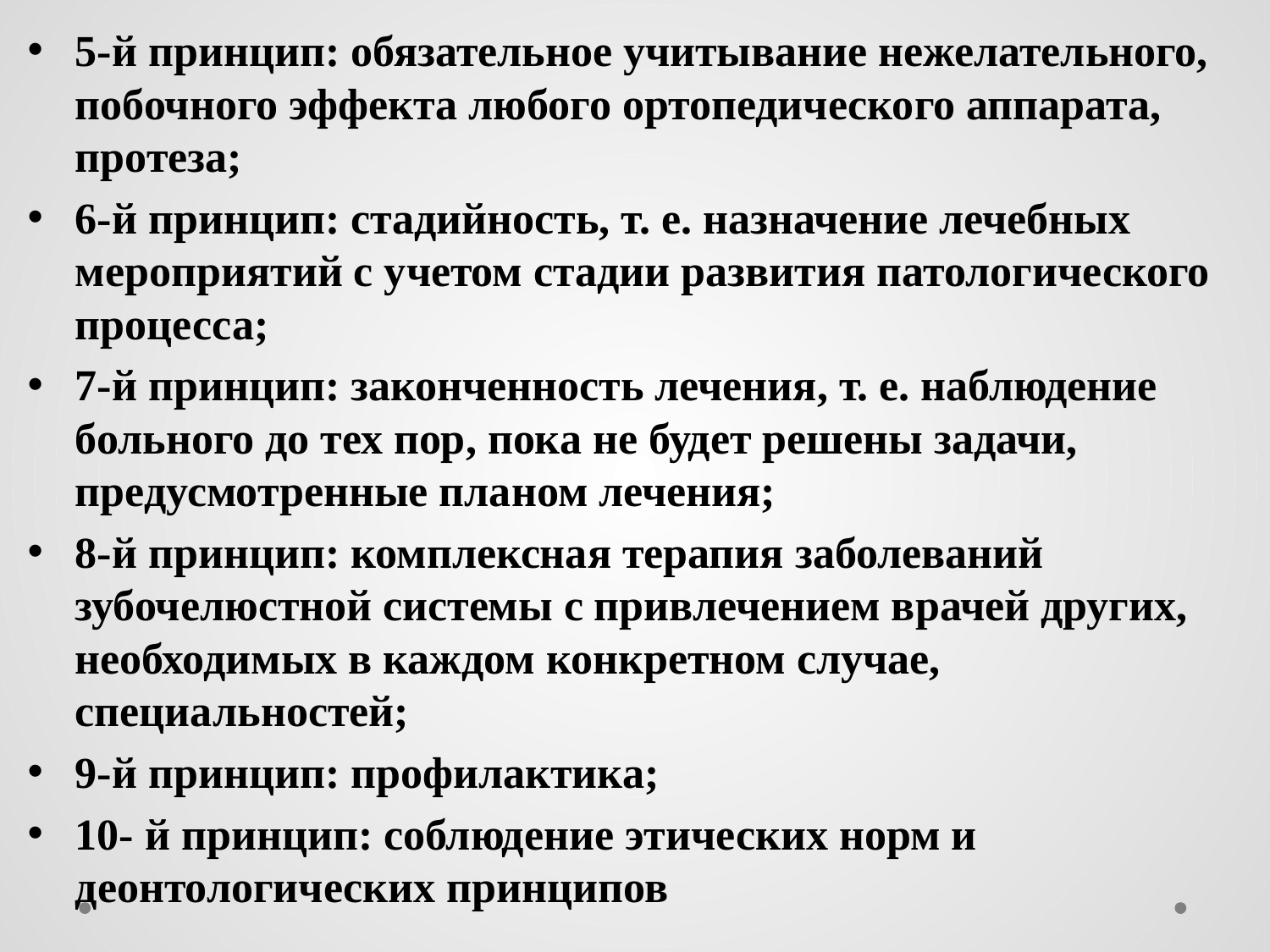

5-й принцип: обязательное учитывание нежелательного, побочного эффекта любого ортопедического аппарата, протеза;
6-й принцип: стадийность, т. е. назначение лечебных мероприятий с учетом стадии развития патологического процесса;
7-й принцип: законченность лечения, т. е. наблюдение больного до тех пор, пока не будет решены задачи, предусмотренные планом лечения;
8-й принцип: комплексная терапия заболеваний зубочелюстной системы с привлечением врачей других, необходимых в каждом конкретном случае, специальностей;
9-й принцип: профилактика;
10- й принцип: соблюдение этических норм и деонтологических принципов